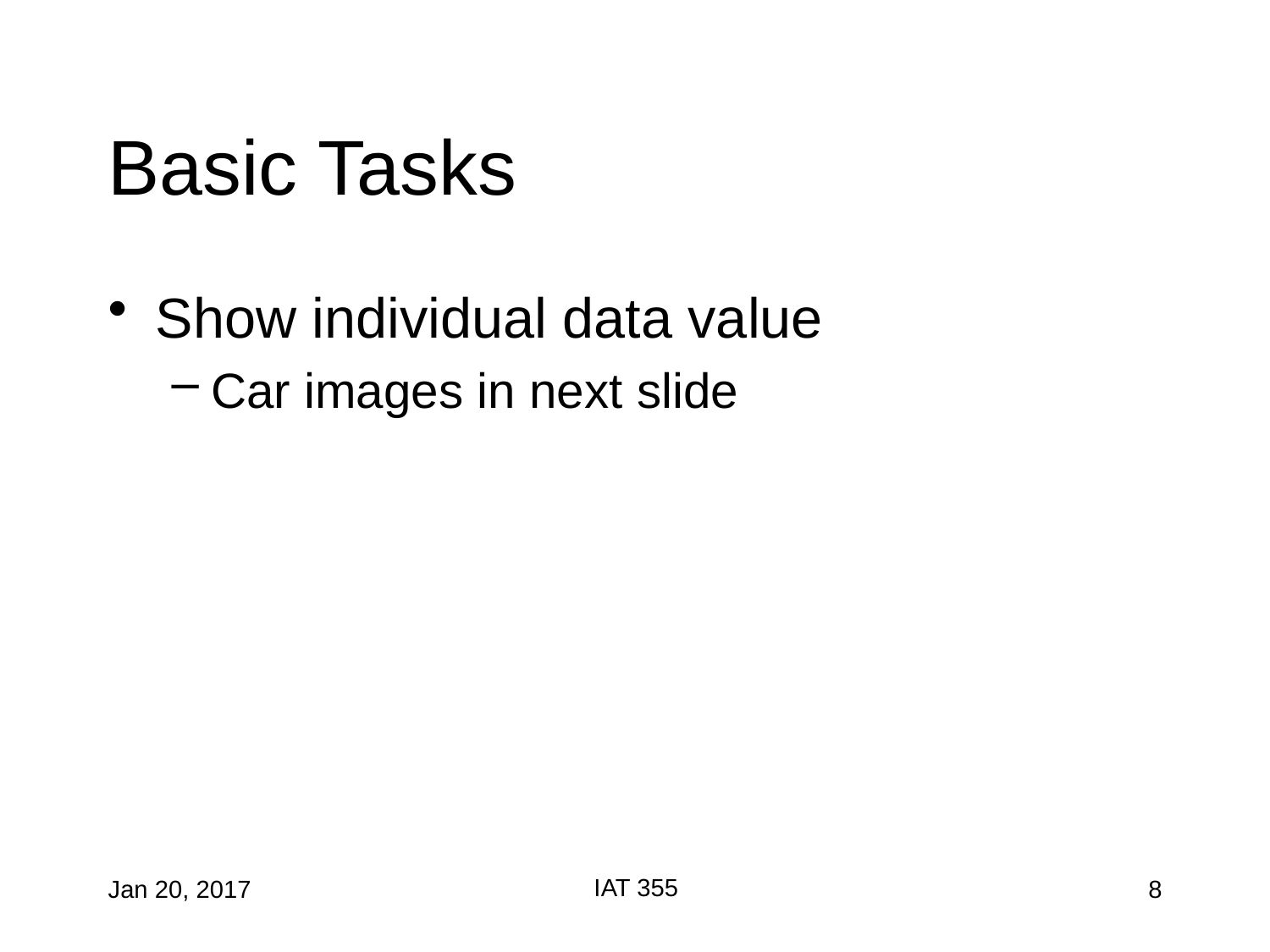

# Basic Tasks
Show individual data value
Car images in next slide
IAT 355
Jan 20, 2017
8